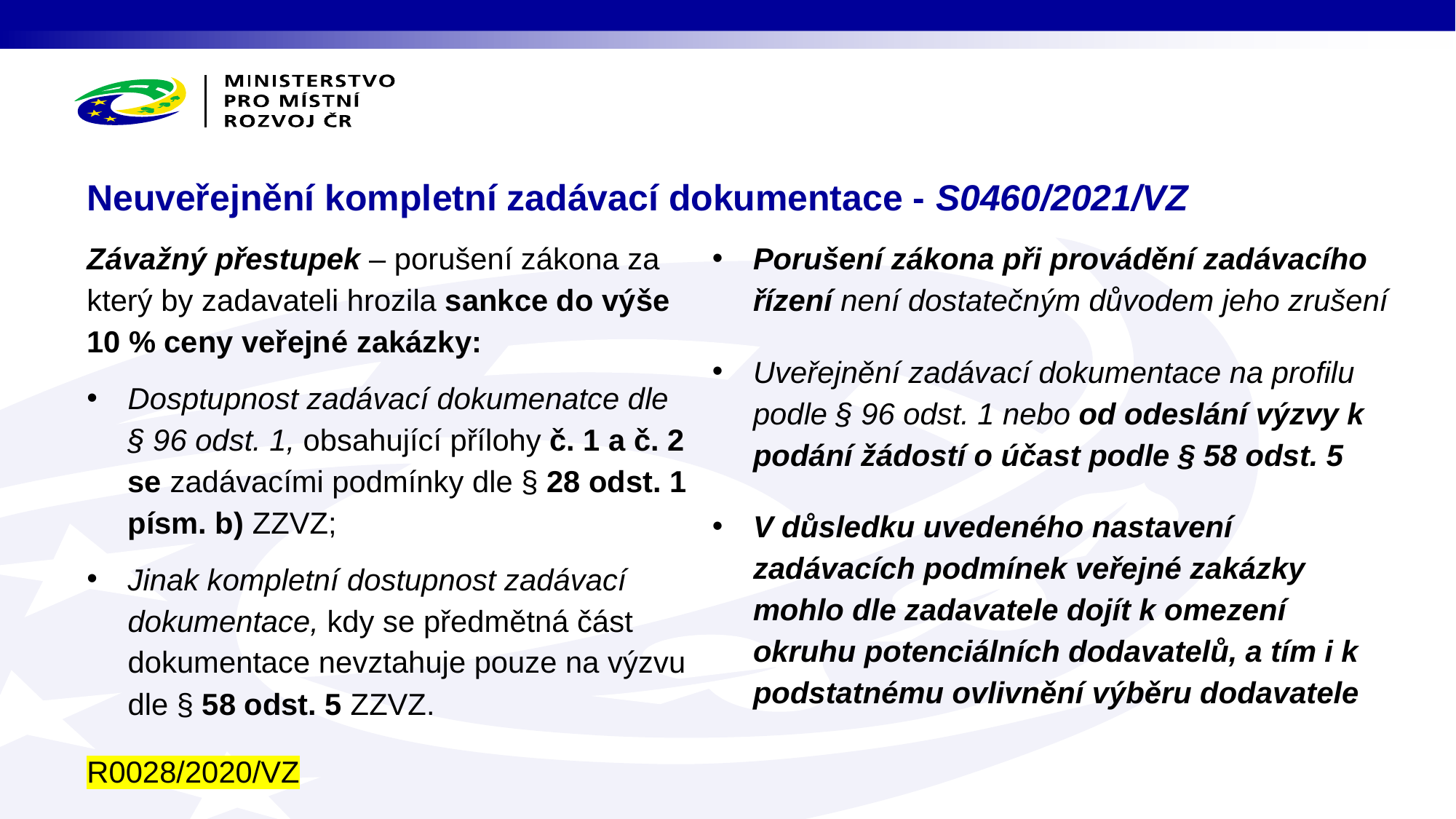

# Neuveřejnění kompletní zadávací dokumentace - S0460/2021/VZ
Porušení zákona při provádění zadávacího řízení není dostatečným důvodem jeho zrušení
Uveřejnění zadávací dokumentace na profilu podle § 96 odst. 1 nebo od odeslání výzvy k podání žádostí o účast podle § 58 odst. 5
V důsledku uvedeného nastavení zadávacích podmínek veřejné zakázky mohlo dle zadavatele dojít k omezení okruhu potenciálních dodavatelů, a tím i k podstatnému ovlivnění výběru dodavatele
Závažný přestupek – porušení zákona za který by zadavateli hrozila sankce do výše 10 % ceny veřejné zakázky:
Dosptupnost zadávací dokumenatce dle § 96 odst. 1, obsahující přílohy č. 1 a č. 2 se zadávacími podmínky dle § 28 odst. 1 písm. b) ZZVZ;
Jinak kompletní dostupnost zadávací dokumentace, kdy se předmětná část dokumentace nevztahuje pouze na výzvu dle § 58 odst. 5 ZZVZ.

R0028/2020/VZ